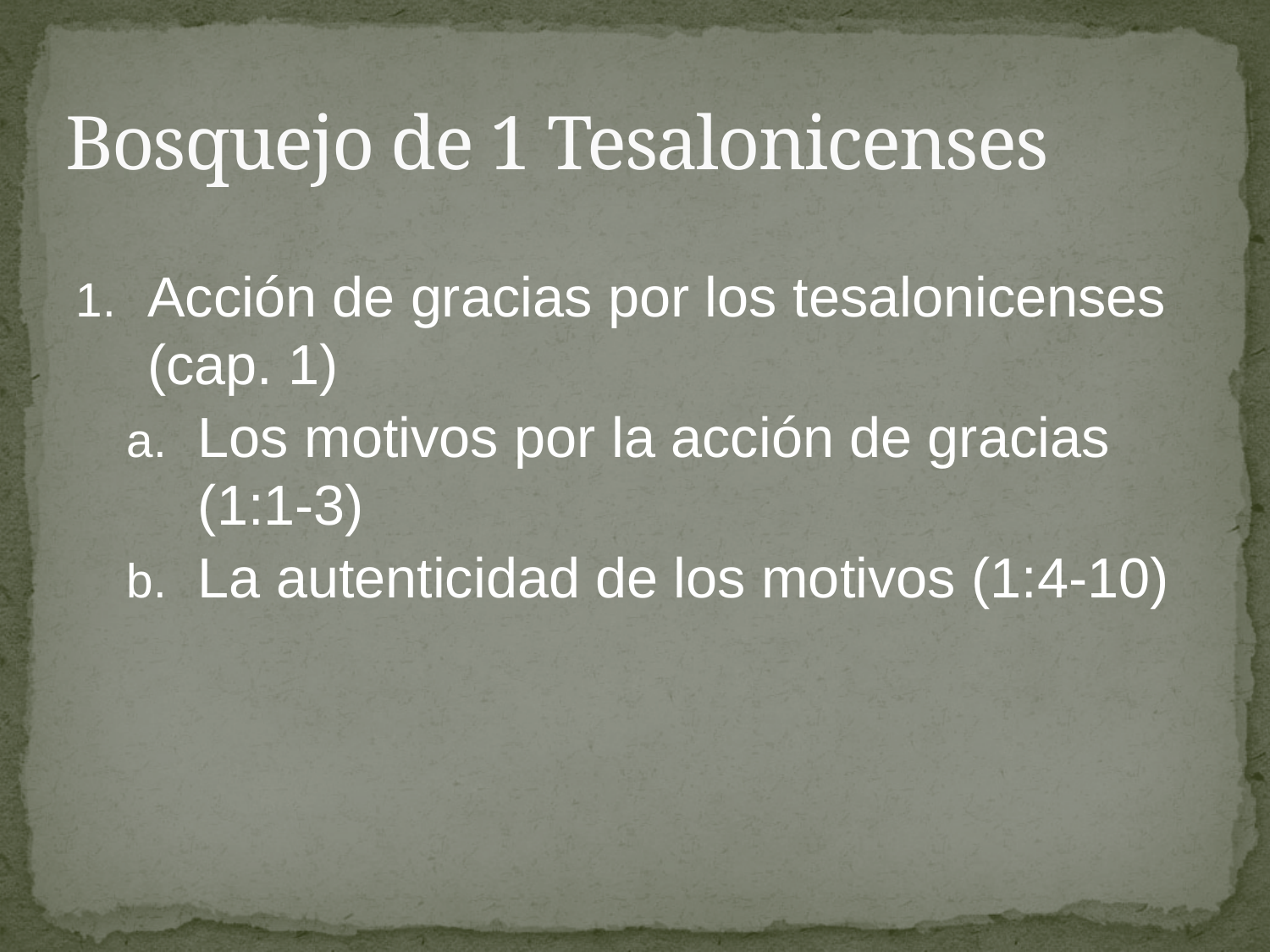

# Bosquejo de 1 Tesalonicenses
Acción de gracias por los tesalonicenses (cap. 1)
Los motivos por la acción de gracias (1:1-3)
La autenticidad de los motivos (1:4-10)